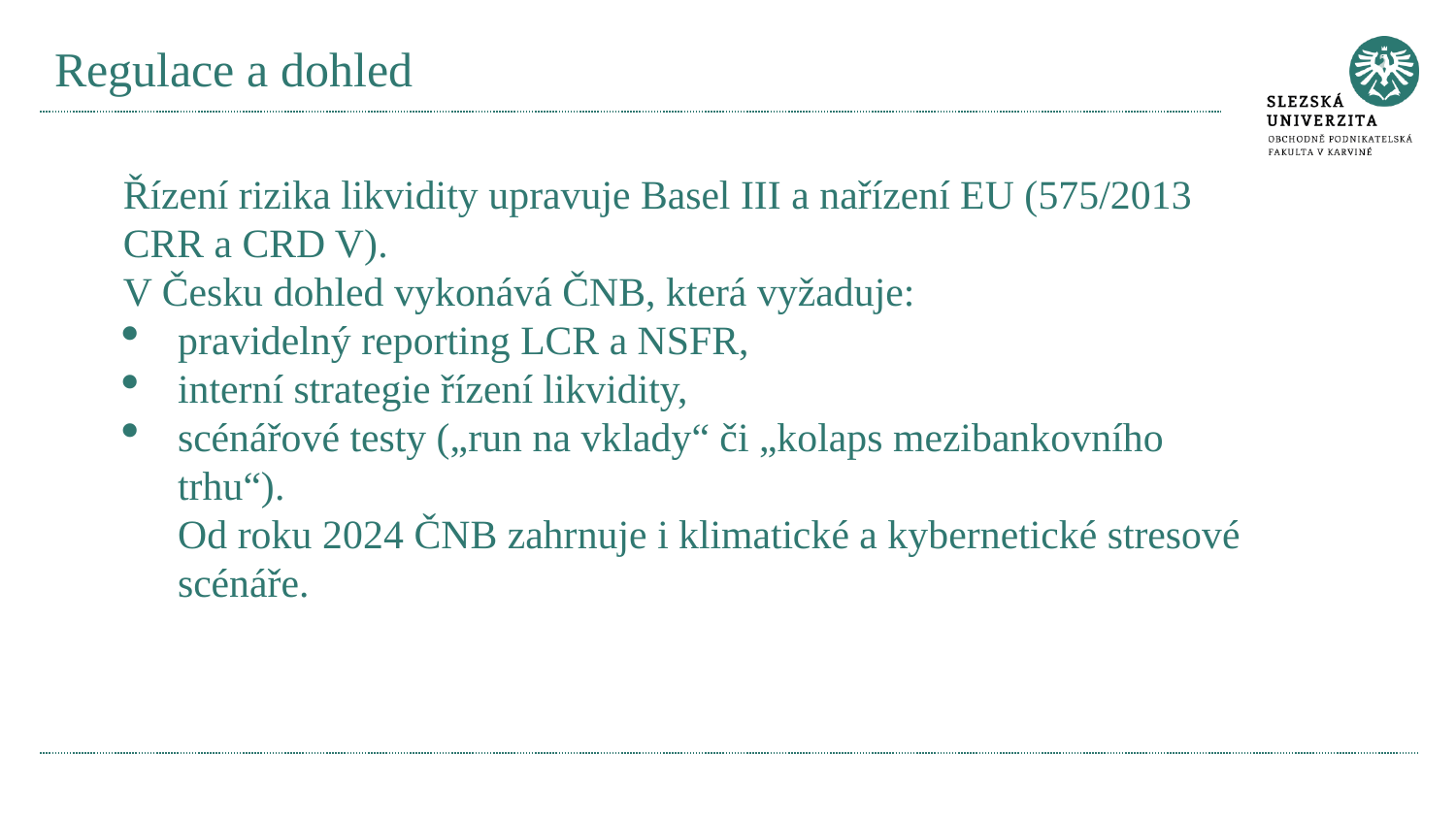

# Regulace a dohled
Řízení rizika likvidity upravuje Basel III a nařízení EU (575/2013 CRR a CRD V).
V Česku dohled vykonává ČNB, která vyžaduje:
pravidelný reporting LCR a NSFR,
interní strategie řízení likvidity,
scénářové testy („run na vklady“ či „kolaps mezibankovního trhu“).
Od roku 2024 ČNB zahrnuje i klimatické a kybernetické stresové scénáře.